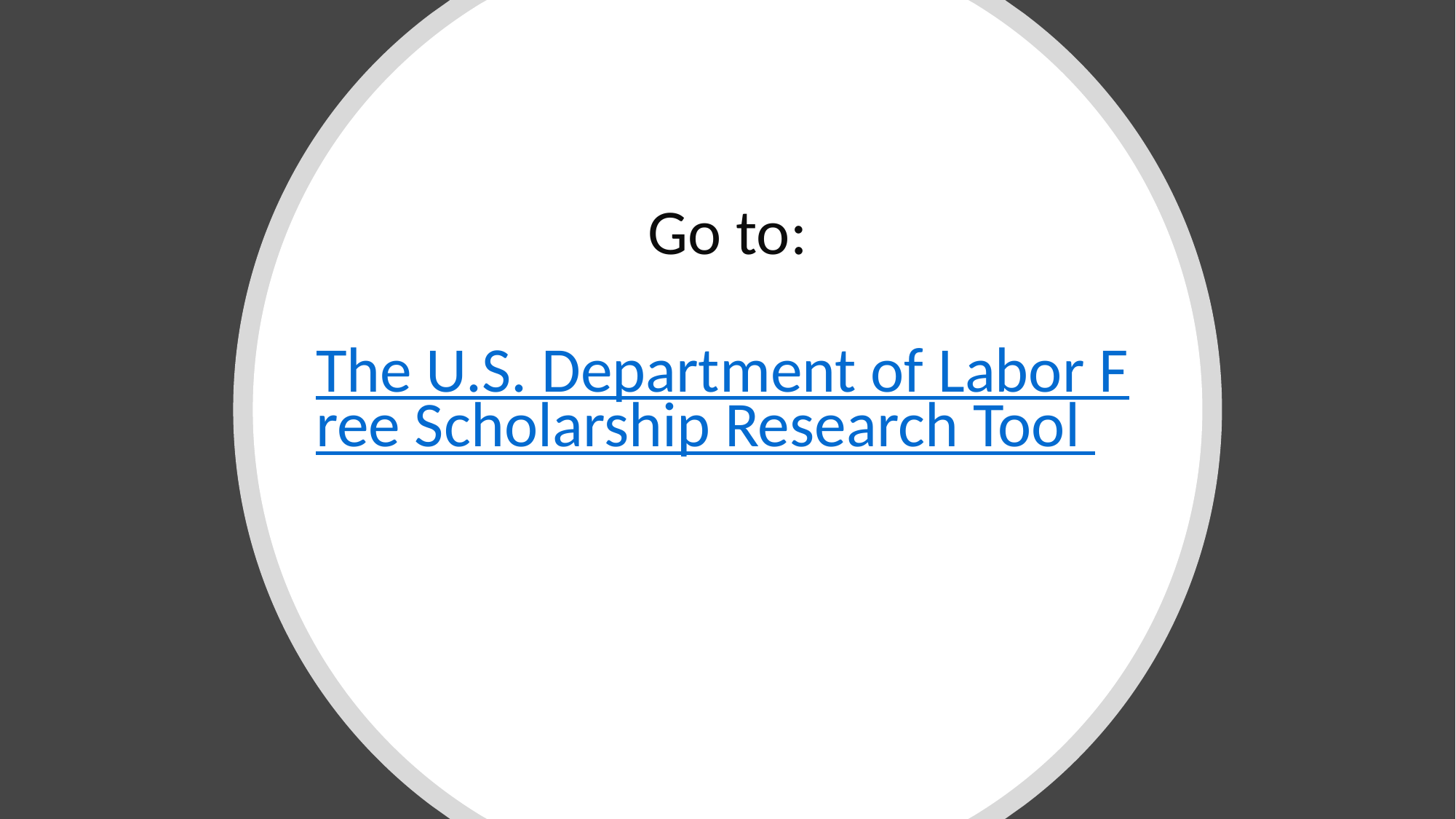

# Go to: The U.S. Department of Labor Free Scholarship Research Tool